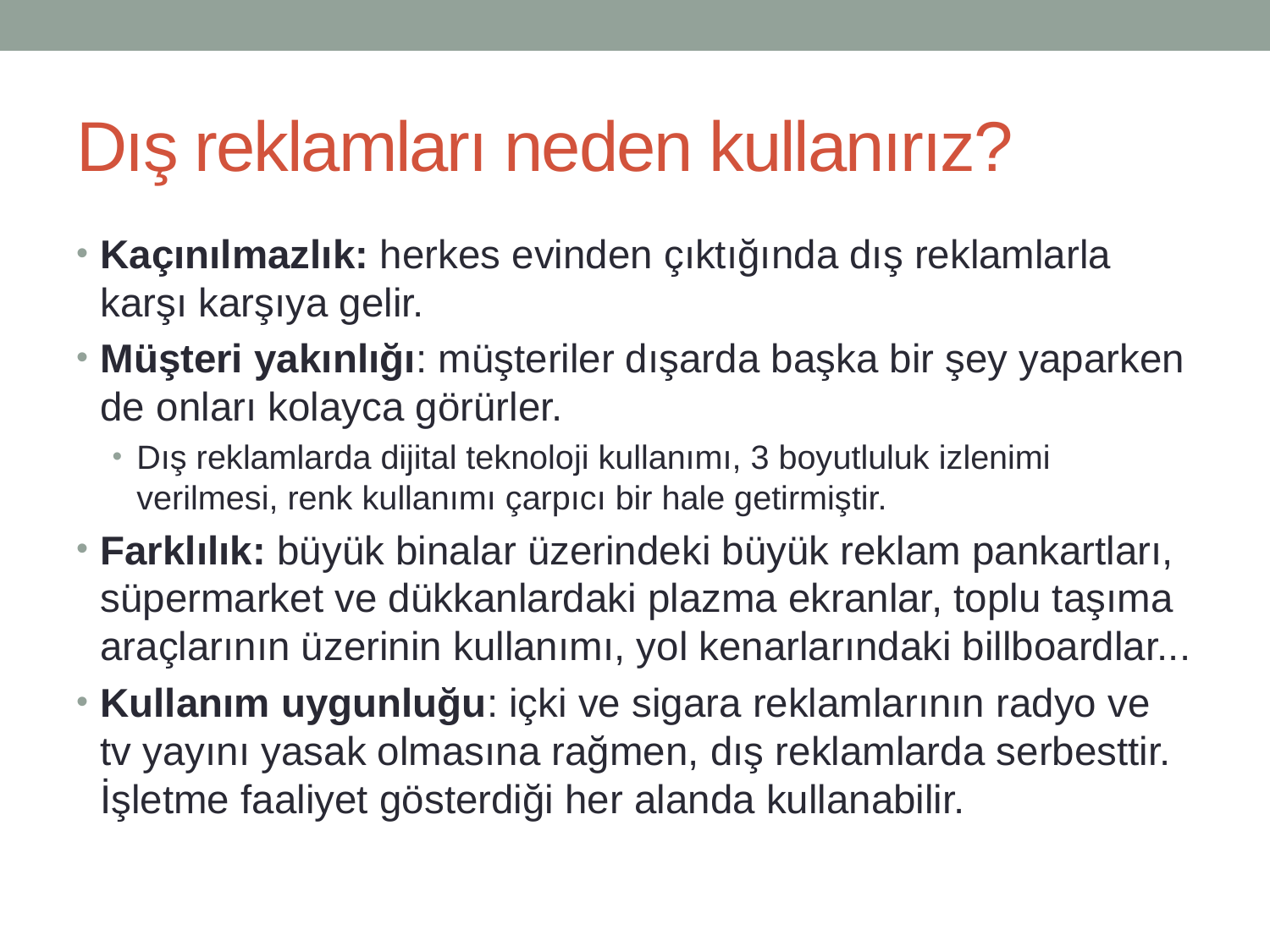

# Dış reklamları neden kullanırız?
Kaçınılmazlık: herkes evinden çıktığında dış reklamlarla karşı karşıya gelir.
Müşteri yakınlığı: müşteriler dışarda başka bir şey yaparken de onları kolayca görürler.
Dış reklamlarda dijital teknoloji kullanımı, 3 boyutluluk izlenimi verilmesi, renk kullanımı çarpıcı bir hale getirmiştir.
Farklılık: büyük binalar üzerindeki büyük reklam pankartları, süpermarket ve dükkanlardaki plazma ekranlar, toplu taşıma araçlarının üzerinin kullanımı, yol kenarlarındaki billboardlar...
Kullanım uygunluğu: içki ve sigara reklamlarının radyo ve tv yayını yasak olmasına rağmen, dış reklamlarda serbesttir. İşletme faaliyet gösterdiği her alanda kullanabilir.